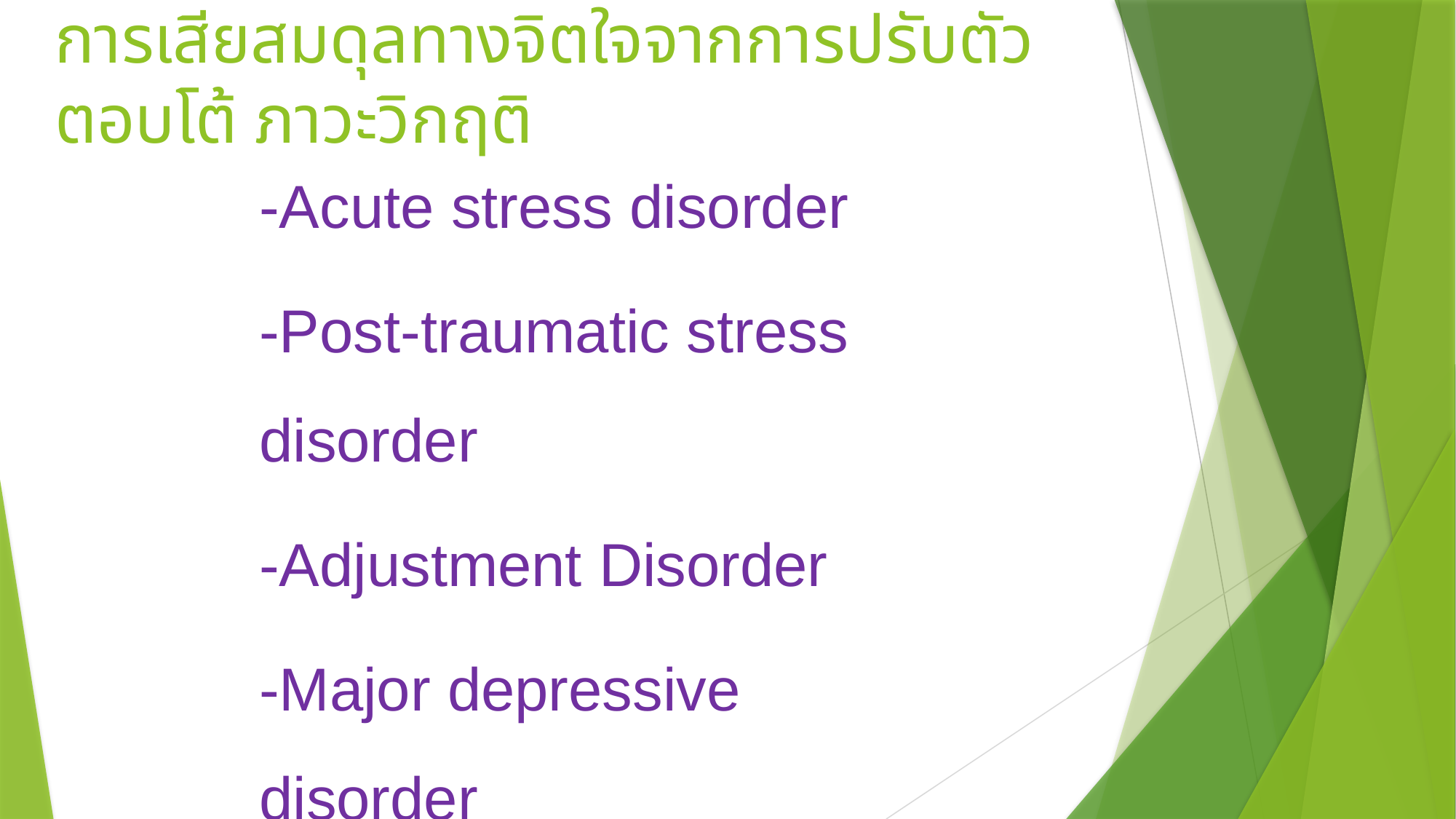

# การเสียสมดุลทางจิตใจจากการปรับตัวตอบโต้ ภาวะวิกฤติ
-Acute stress disorder
-Post-traumatic stress disorder
-Adjustment Disorder
-Major depressive disorder
-Substance- used disorder